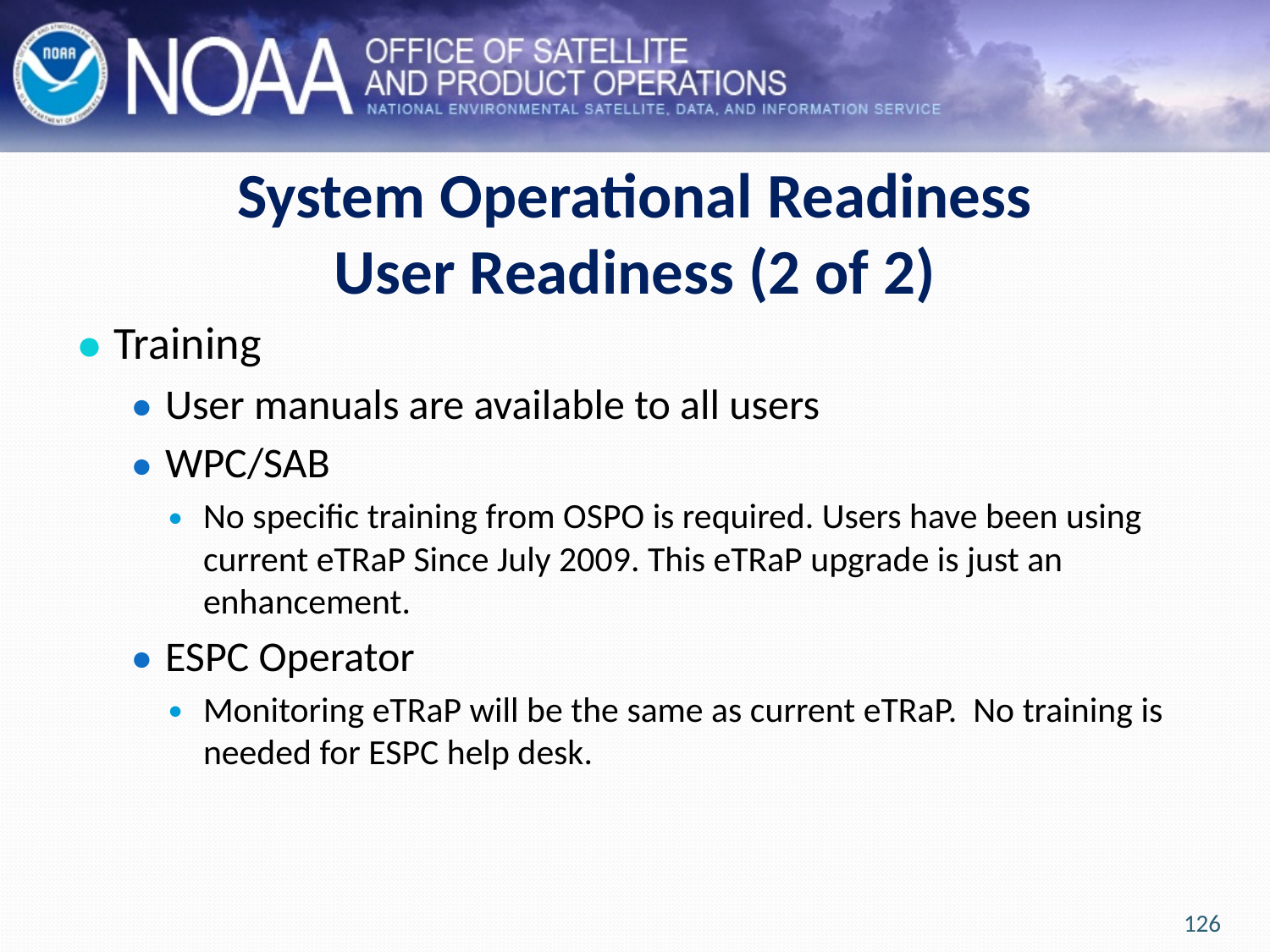

# System Operational Readiness User Readiness (2 of 2)
Training
User manuals are available to all users
WPC/SAB
No specific training from OSPO is required. Users have been using current eTRaP Since July 2009. This eTRaP upgrade is just an enhancement.
ESPC Operator
Monitoring eTRaP will be the same as current eTRaP.  No training is needed for ESPC help desk.
126